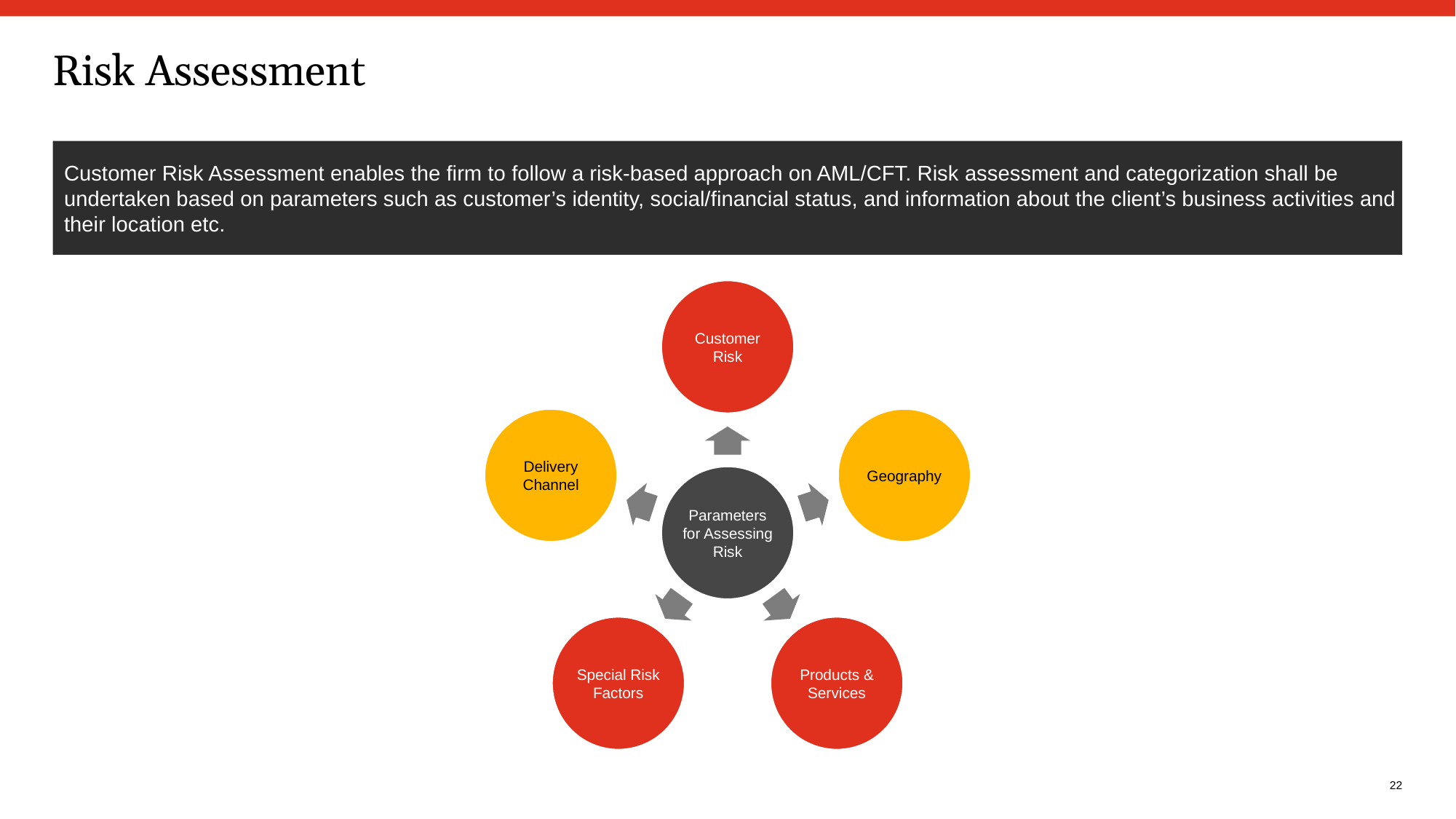

Risk Assessment
Customer Risk Assessment enables the firm to follow a risk-based approach on AML/CFT. Risk assessment and categorization shall be undertaken based on parameters such as customer’s identity, social/financial status, and information about the client’s business activities and their location etc.
Parameters for Assessing Risk

Customer Risk

Geography

Products & Services

Special Risk Factors

Delivery Channel
22